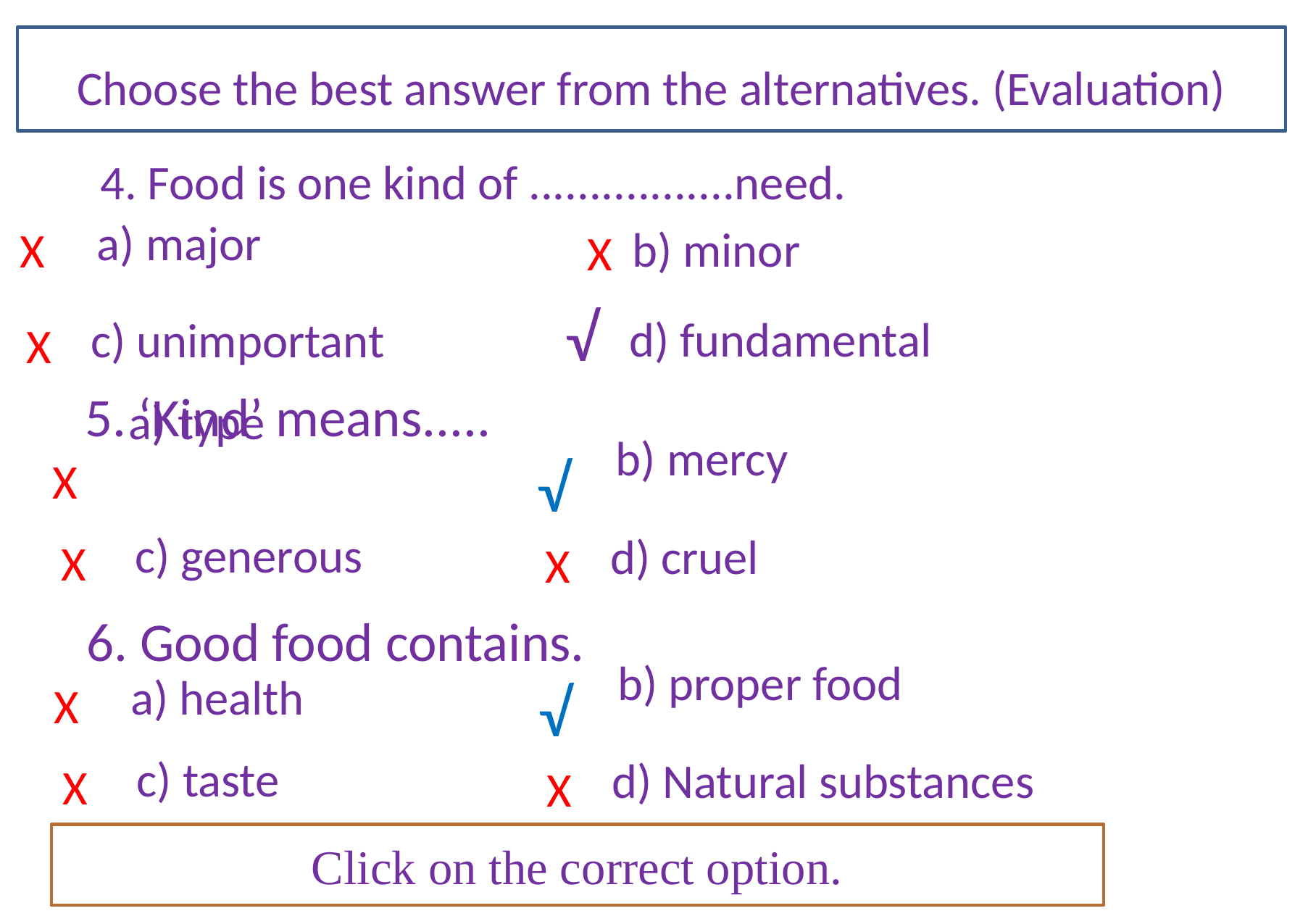

Choose the best answer from the alternatives. (Evaluation)

        4. Food is one kind of .................need.
a) major
X
X
b) minor
√
X
d) fundamental
c) unimportant
    5. ‘Kind’ means.....
√
X
 a) type

 b) mercy

X
 c) generous
d) cruel
X
    6. Good food contains.
√
X
 a) health

 b) proper food

X
 c) taste
d) Natural substances
X
Click on the correct option.